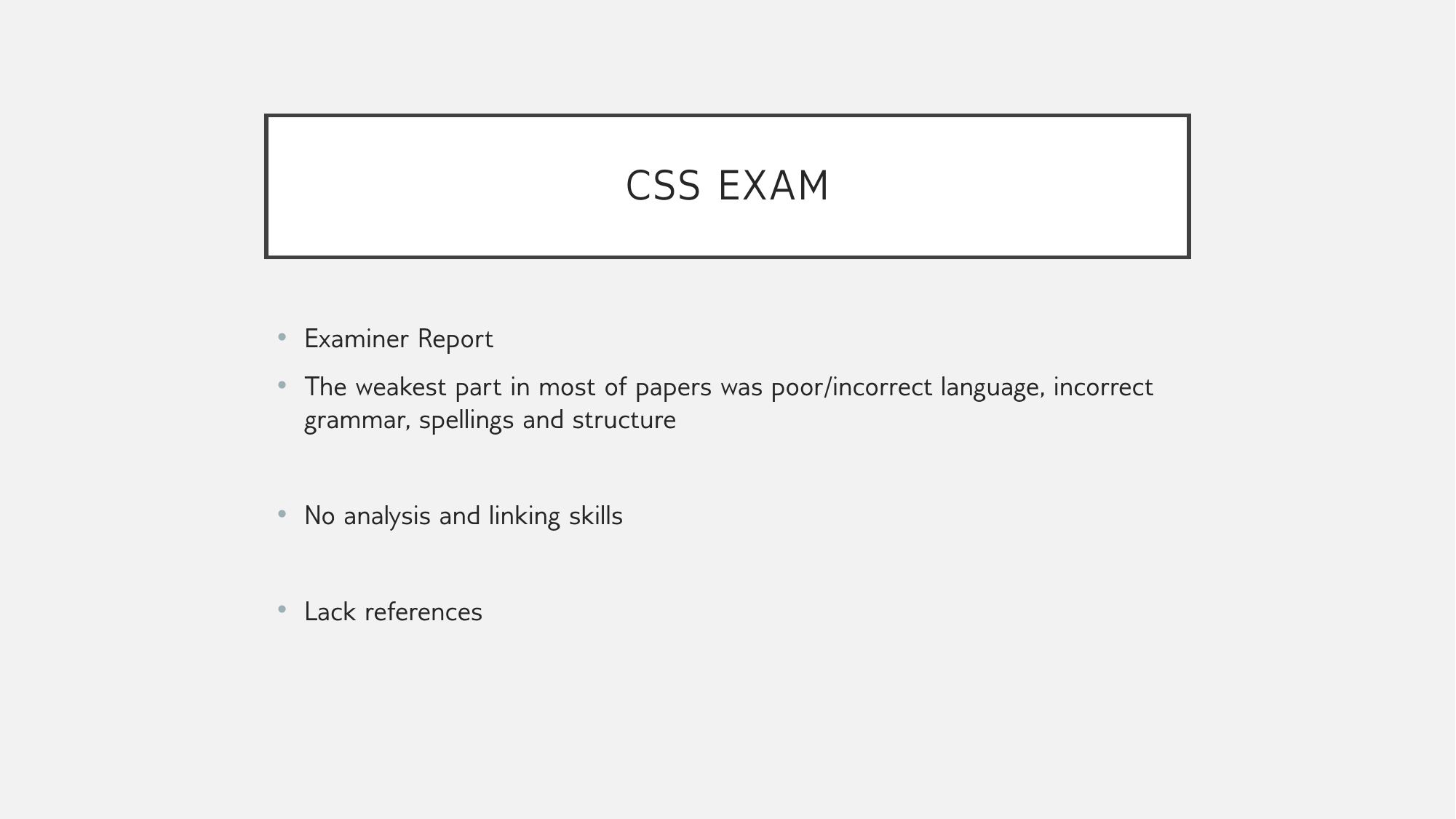

# CSS Exam
Examiner Report
The weakest part in most of papers was poor/incorrect language, incorrect grammar, spellings and structure

No analysis and linking skills

Lack references